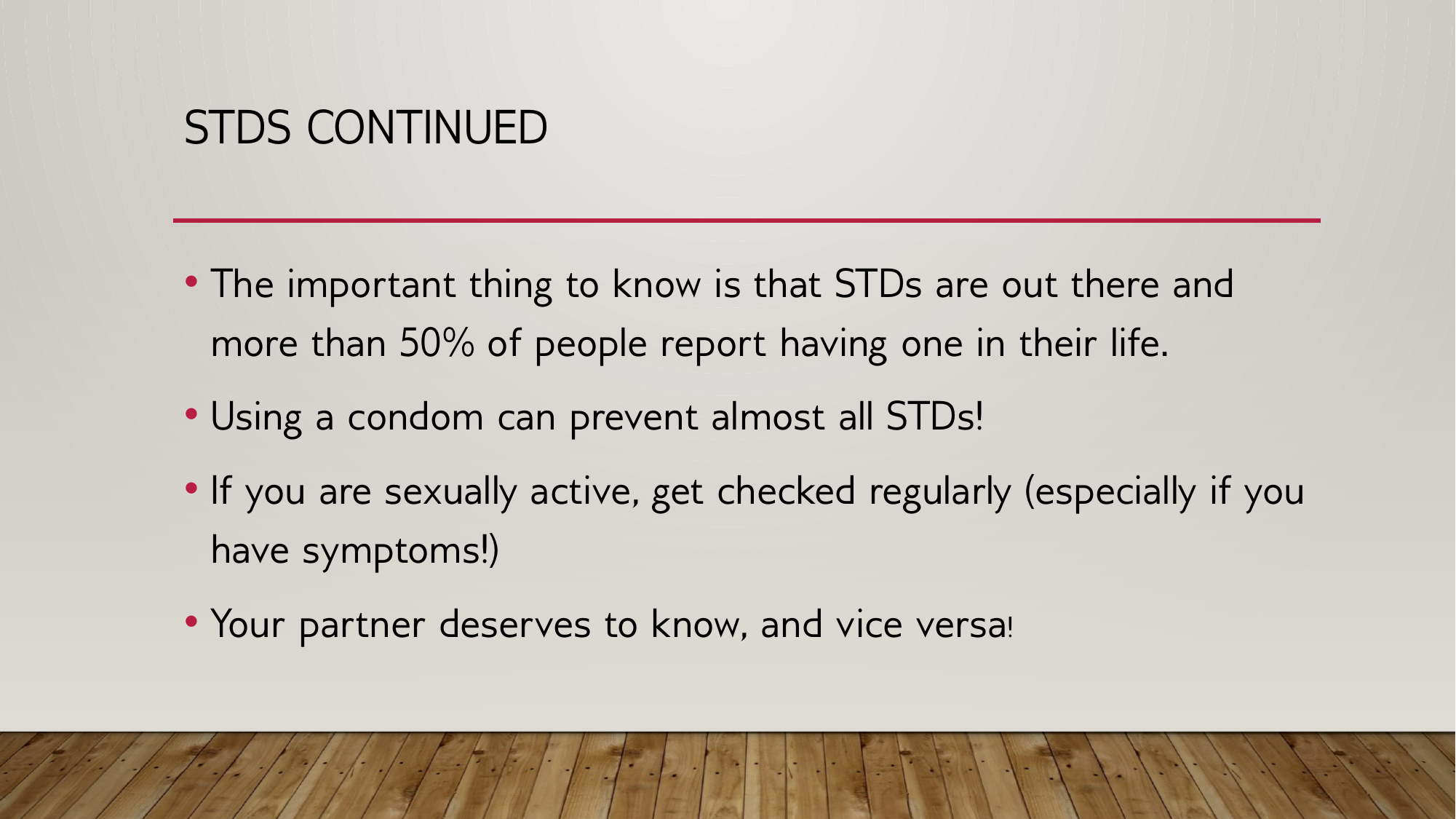

# STDs continued
The important thing to know is that STDs are out there and more than 50% of people report having one in their life.
Using a condom can prevent almost all STDs!
If you are sexually active, get checked regularly (especially if you have symptoms!)
Your partner deserves to know, and vice versa!